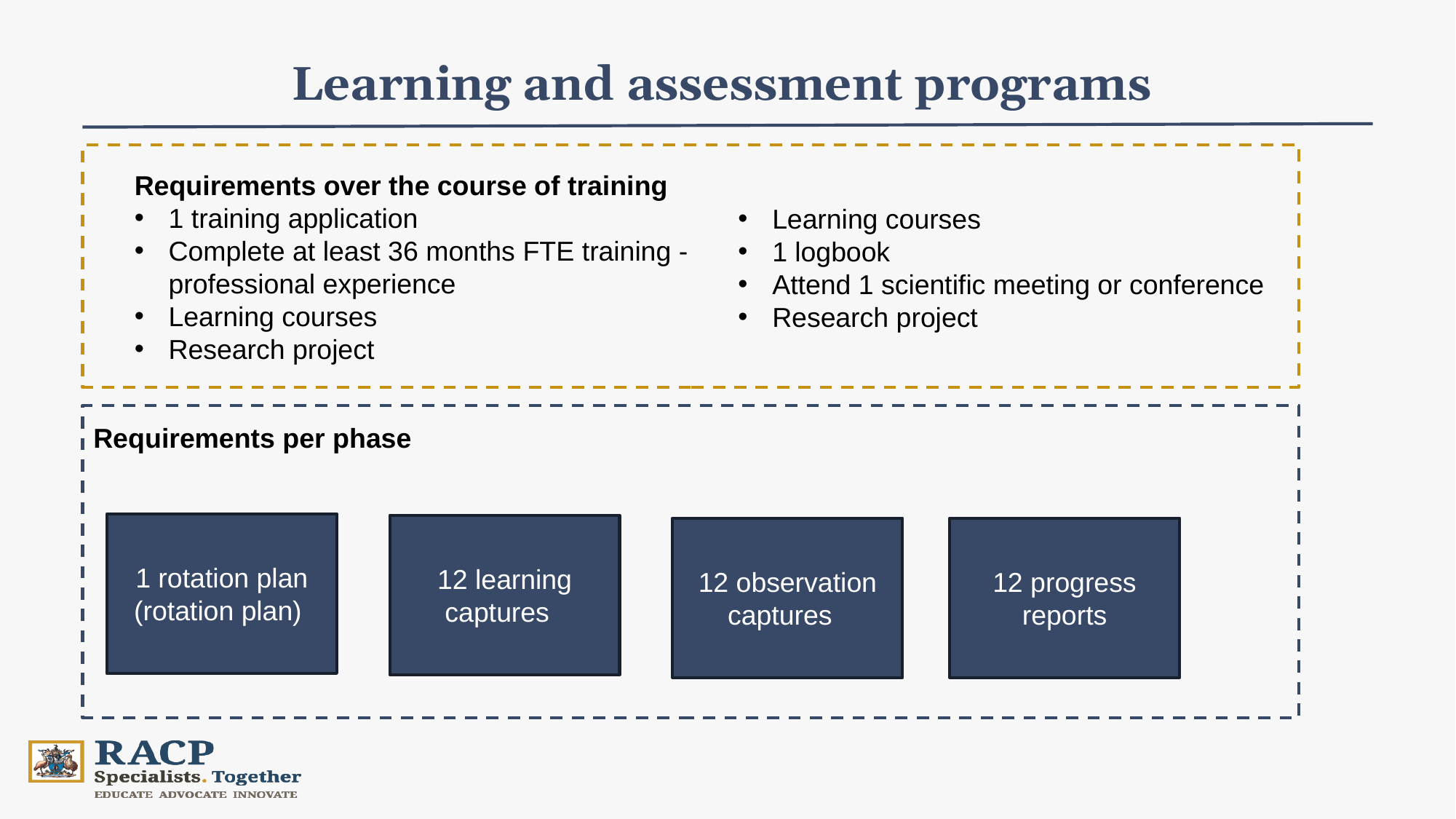

Learning and assessment programs

Requirements over the course of training
1 training application
Complete at least 36 months FTE training - professional experience
Learning courses
Research project
Learning courses
1 logbook
Attend 1 scientific meeting or conference
Research project

Requirements per phase
1 rotation plan (rotation plan)
12 learning captures
12 observation captures
12 progress reports